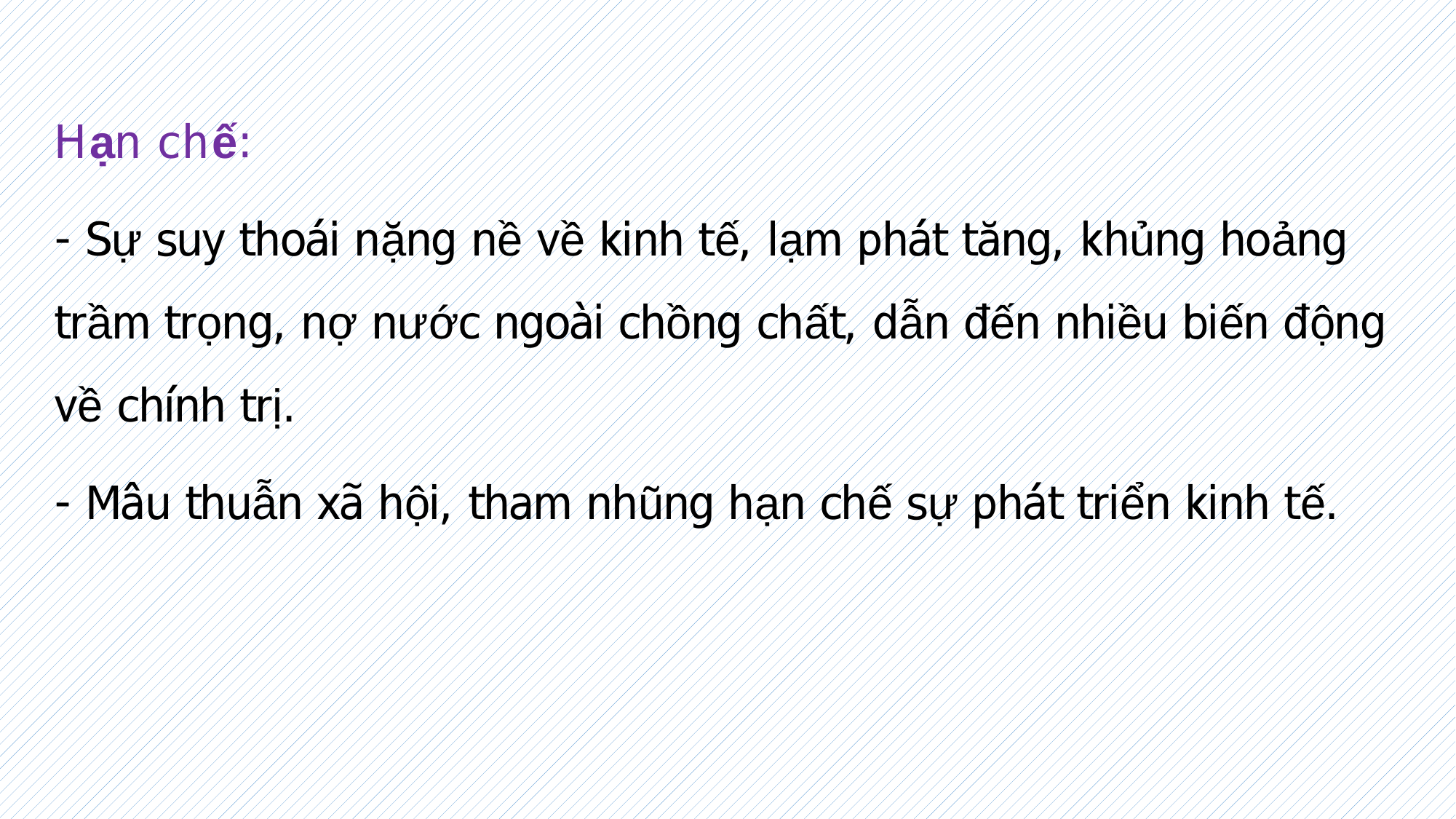

Hạn chế:
- Sự suy thoái nặng nề về kinh tế, lạm phát tăng, khủng hoảng trầm trọng, nợ nước ngoài chồng chất, dẫn đến nhiều biến động về chính trị.
- Mâu thuẫn xã hội, tham nhũng hạn chế sự phát triển kinh tế.